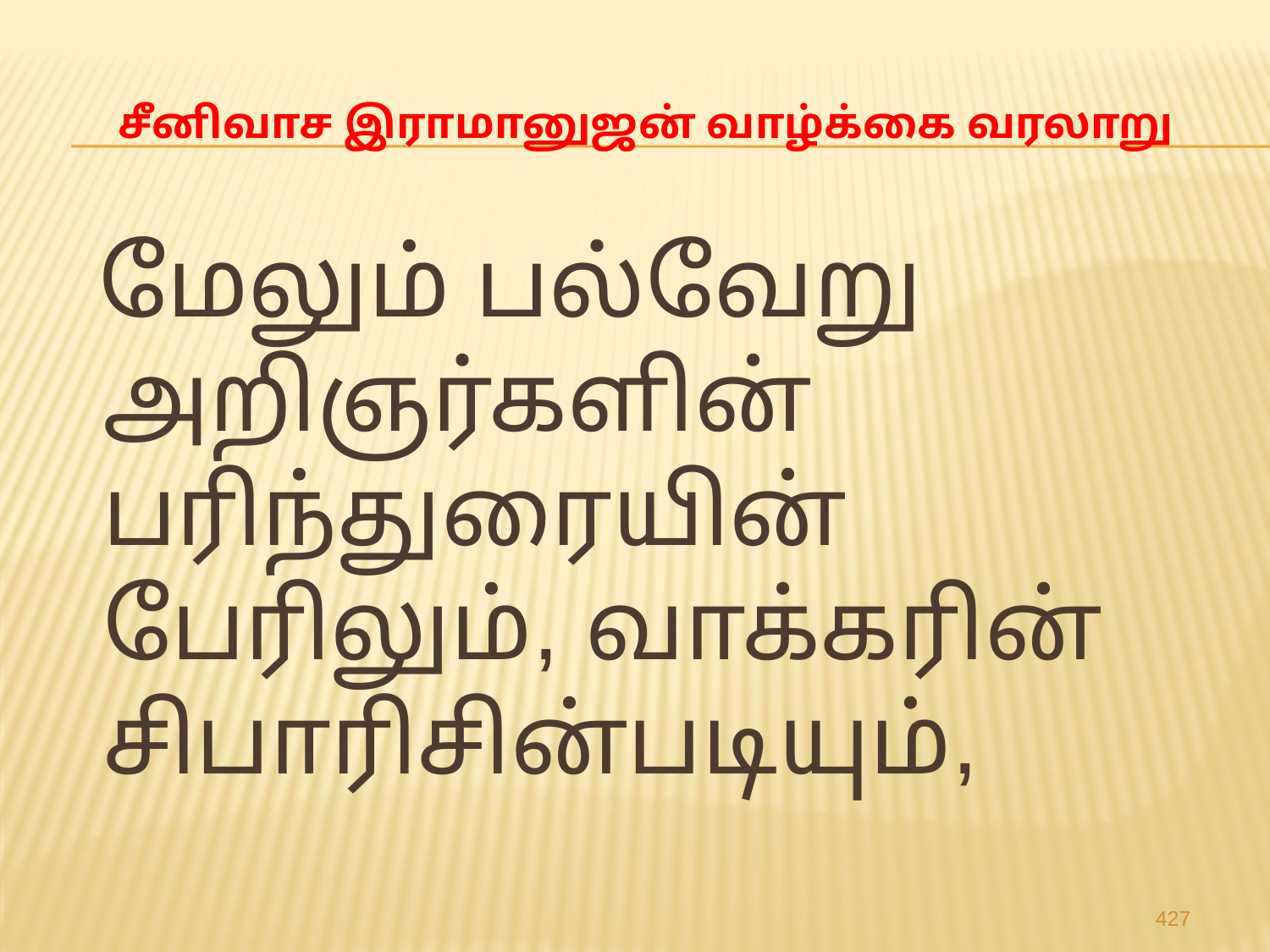

# சீனிவாச இராமானுஜன் வாழ்க்கை வரலாறு
   மேலும் பல்வேறு அறிஞர்களின் பரிந்துரையின் பேரிலும், வாக்கரின் சிபாரிசின்படியும்,

427